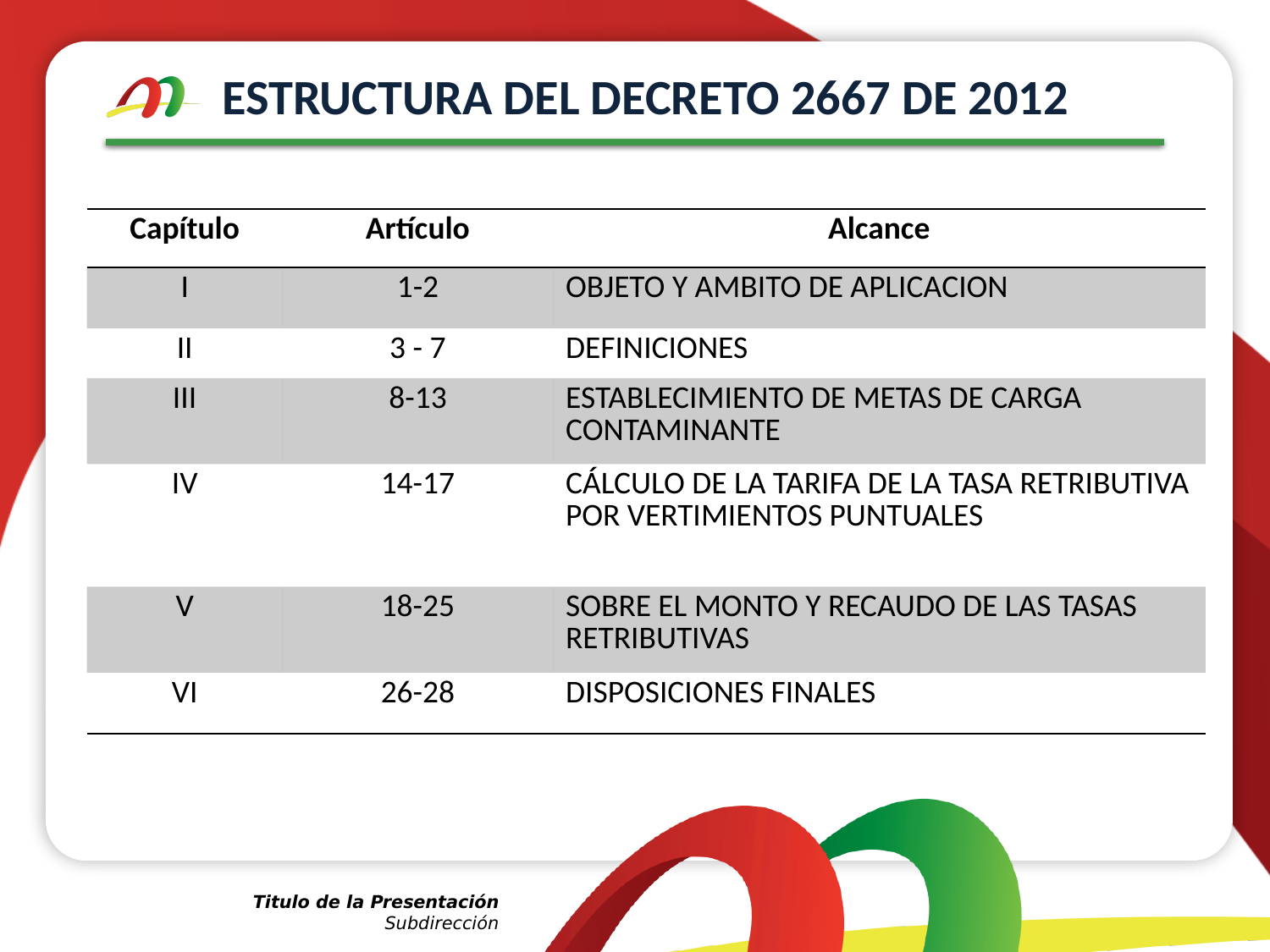

# ESTRUCTURA DEL DECRETO 2667 DE 2012
| Capítulo | Artículo | Alcance |
| --- | --- | --- |
| I | 1-2 | OBJETO Y AMBITO DE APLICACION |
| II | 3 - 7 | DEFINICIONES |
| III | 8-13 | ESTABLECIMIENTO DE METAS DE CARGA CONTAMINANTE |
| IV | 14-17 | CÁLCULO DE LA TARIFA DE LA TASA RETRIBUTIVA POR VERTIMIENTOS PUNTUALES |
| V | 18-25 | SOBRE EL MONTO Y RECAUDO DE LAS TASAS RETRIBUTIVAS |
| VI | 26-28 | DISPOSICIONES FINALES |